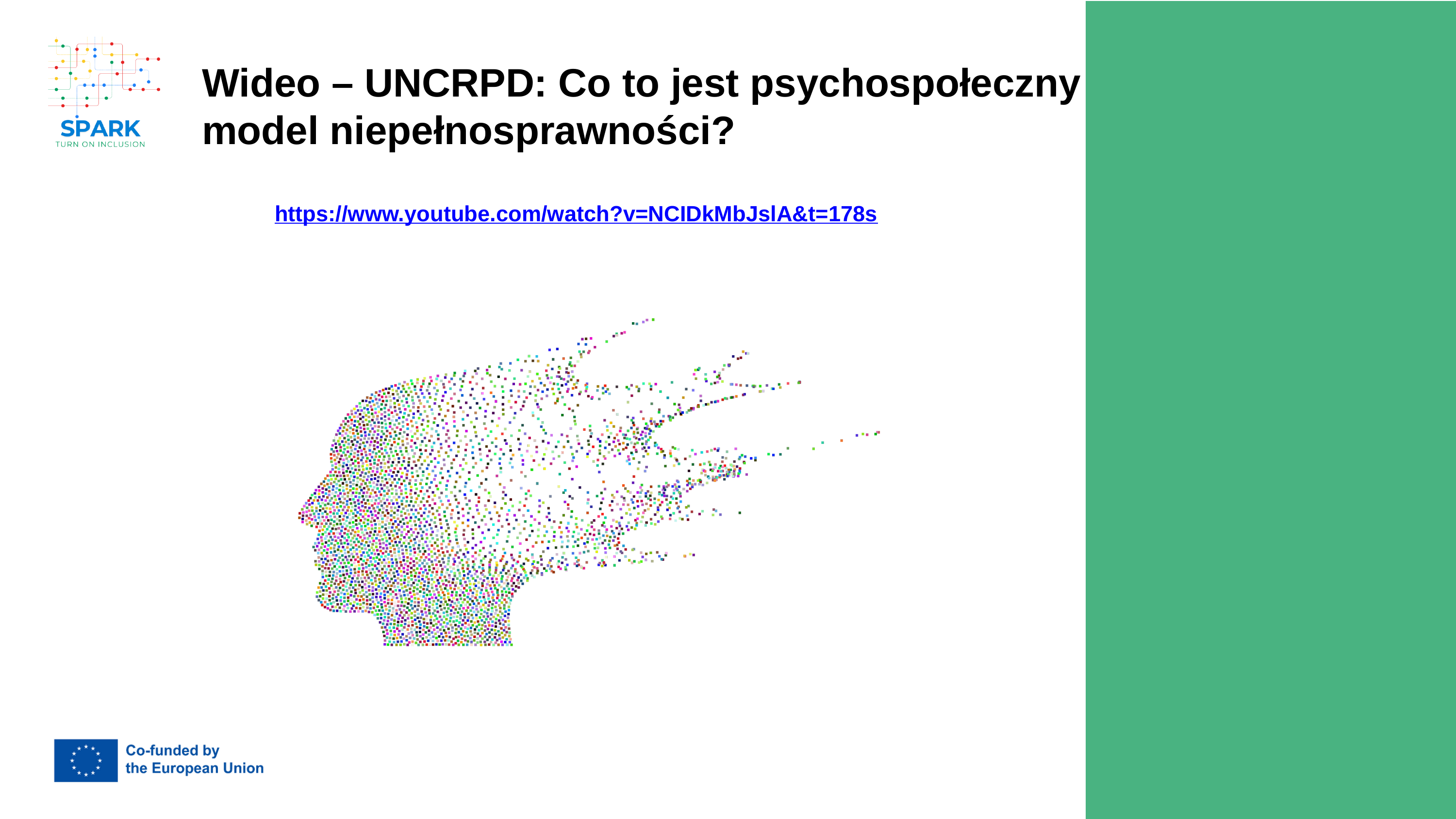

Wideo – UNCRPD: Co to jest psychospołeczny model niepełnosprawności?

https://www.youtube.com/watch?v=NCIDkMbJslA&t=178s